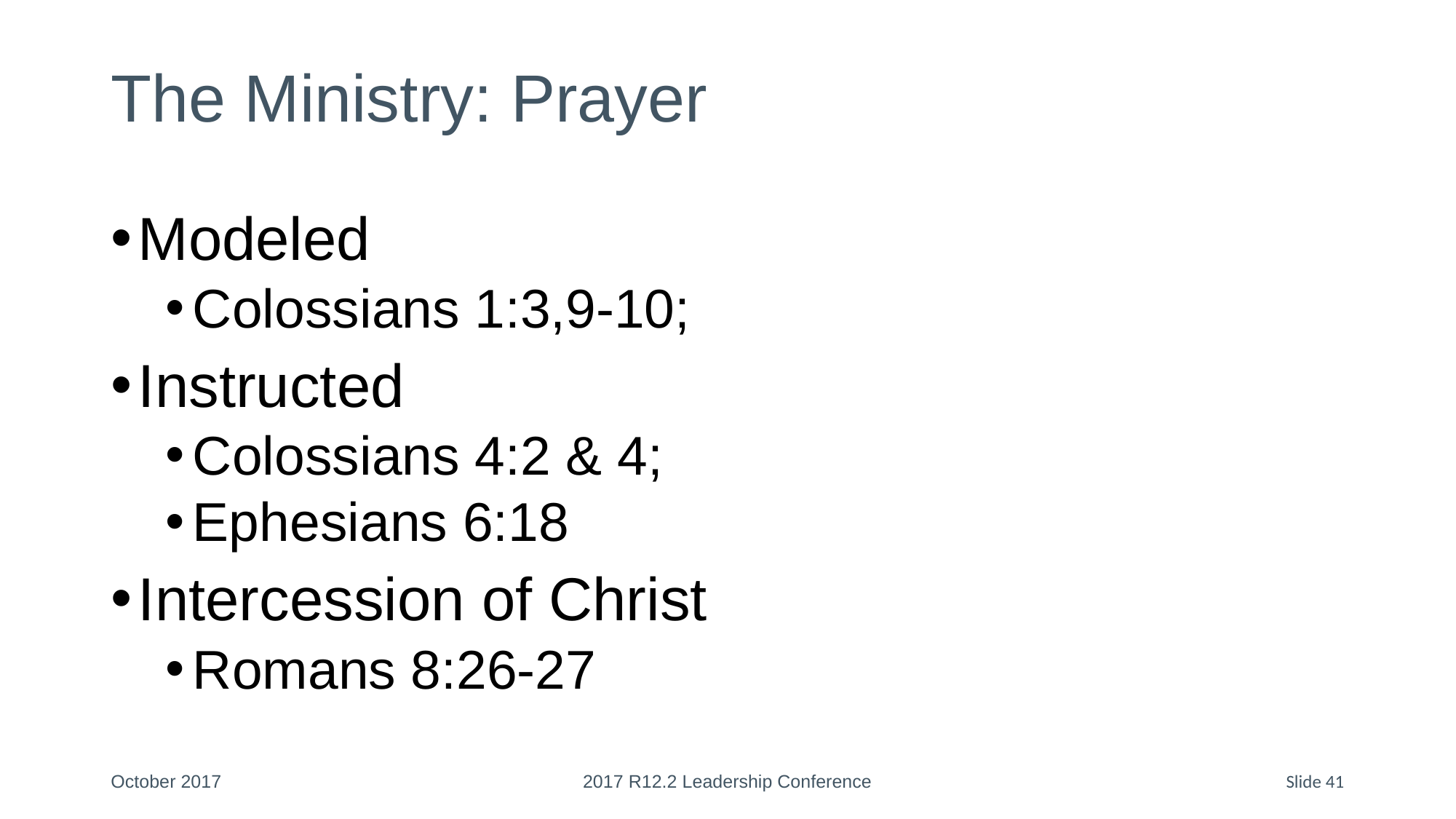

# The Ministry: Prayer
Modeled
Colossians 1:3,9-10;
Instructed
Colossians 4:2 & 4;
Ephesians 6:18
Intercession of Christ
Romans 8:26-27

October 2017
2017 R12.2 Leadership Conference
Slide 41